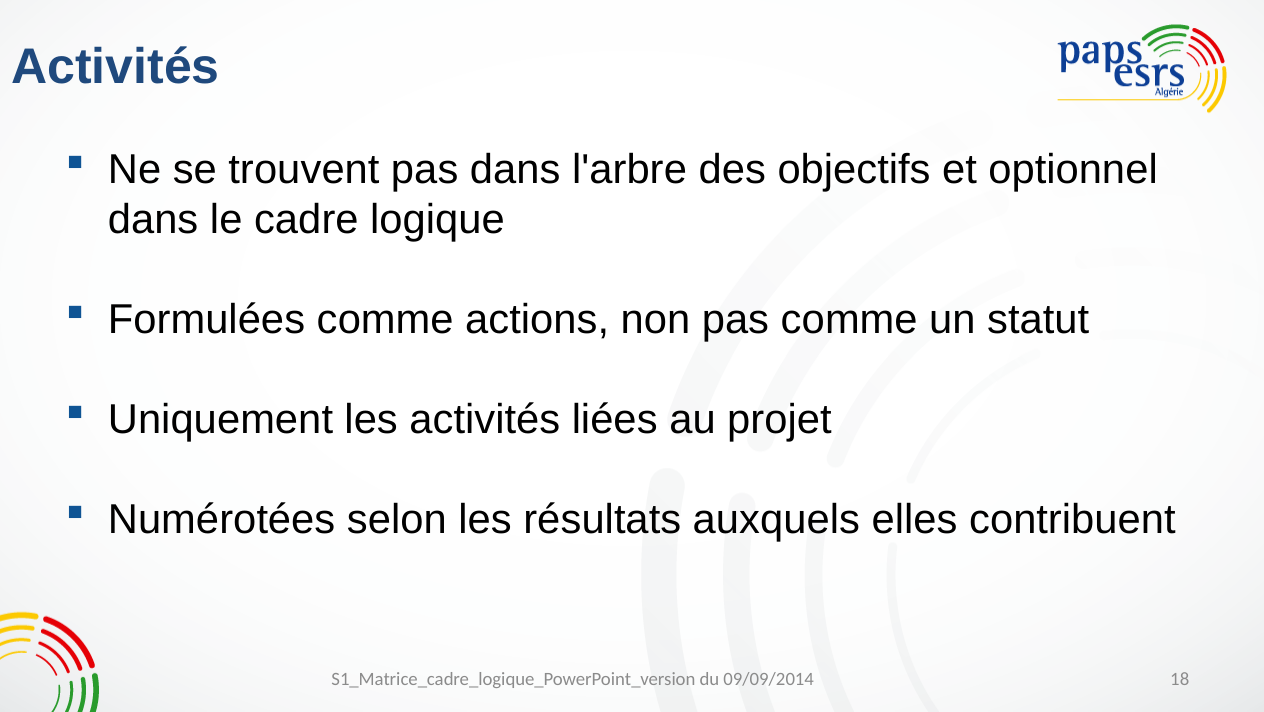

Activités
Ne se trouvent pas dans l'arbre des objectifs et optionnel dans le cadre logique
Formulées comme actions, non pas comme un statut
Uniquement les activités liées au projet
Numérotées selon les résultats auxquels elles contribuent
S1_Matrice_cadre_logique_PowerPoint_version du 09/09/2014
18